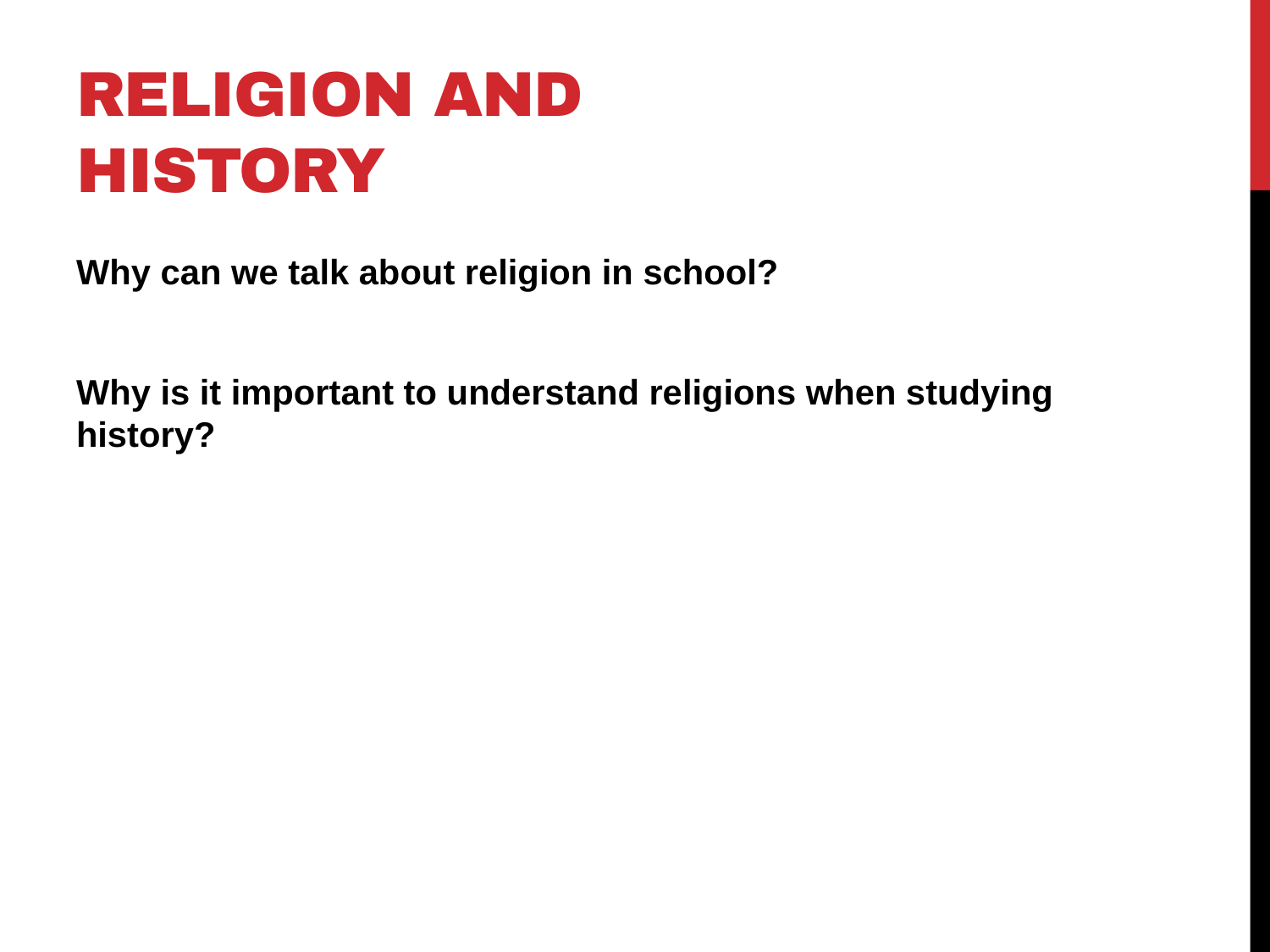

# Religion and history
Why can we talk about religion in school?

Why is it important to understand religions when studying history?